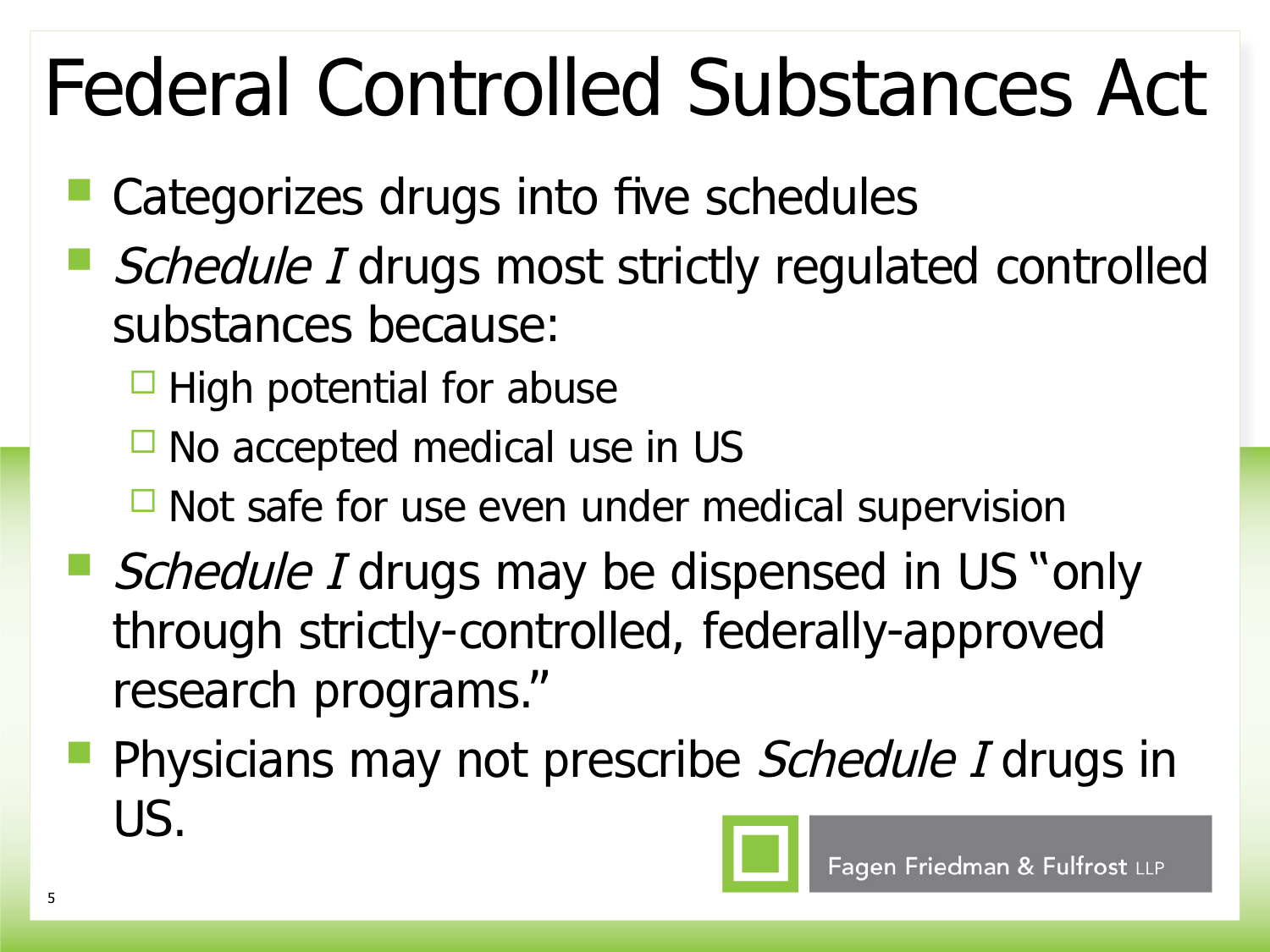

# Federal Controlled Substances Act
Categorizes drugs into five schedules
Schedule I drugs most strictly regulated controlled substances because:
High potential for abuse
No accepted medical use in US
Not safe for use even under medical supervision
Schedule I drugs may be dispensed in US “only through strictly-controlled, federally-approved research programs.”
Physicians may not prescribe Schedule I drugs in US.